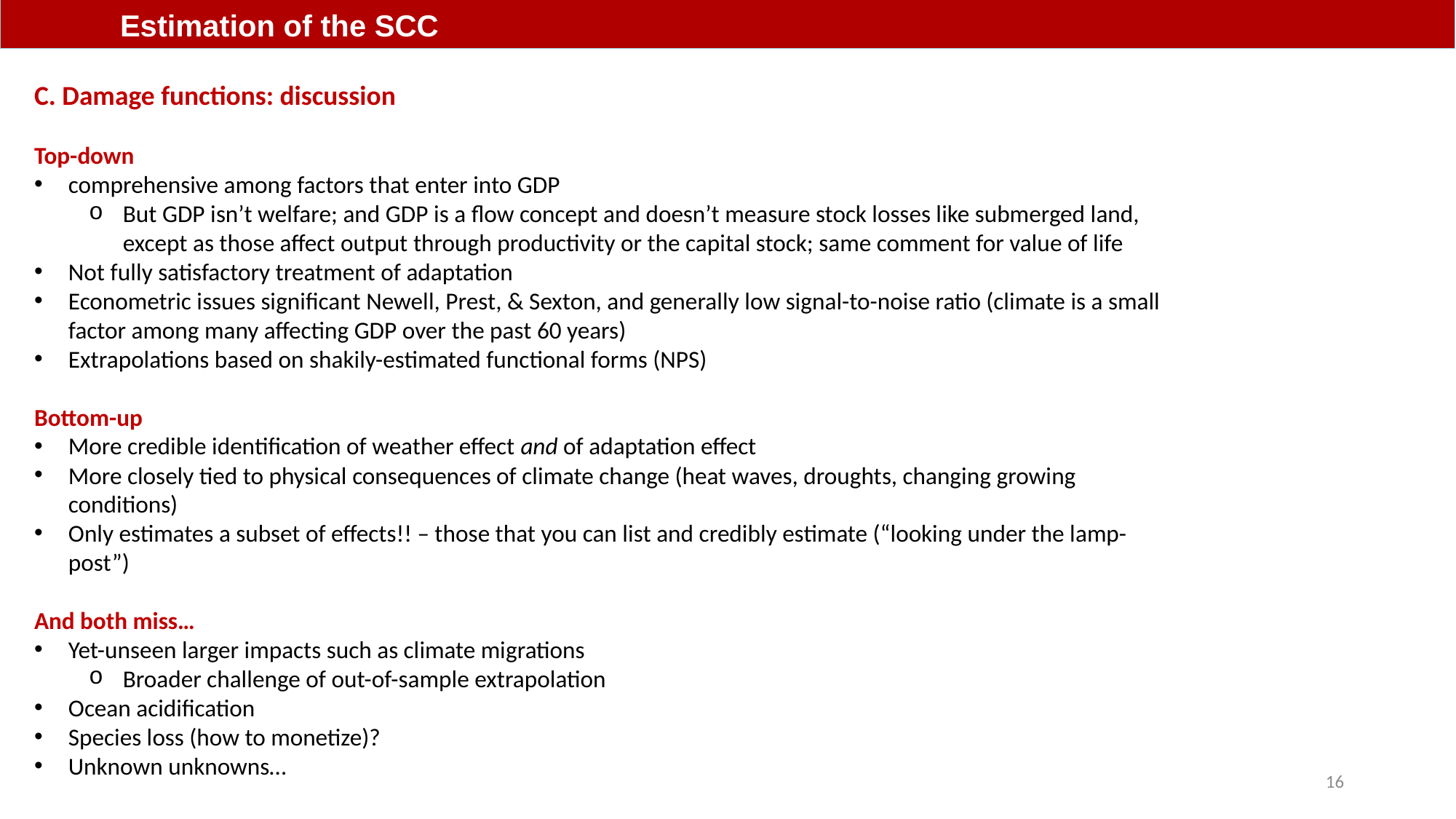

Estimation of the SCC
C. Damage functions: discussion

Top-down
comprehensive among factors that enter into GDP
But GDP isn’t welfare; and GDP is a flow concept and doesn’t measure stock losses like submerged land, except as those affect output through productivity or the capital stock; same comment for value of life
Not fully satisfactory treatment of adaptation
Econometric issues significant Newell, Prest, & Sexton, and generally low signal-to-noise ratio (climate is a small factor among many affecting GDP over the past 60 years)
Extrapolations based on shakily-estimated functional forms (NPS)

Bottom-up
More credible identification of weather effect and of adaptation effect
More closely tied to physical consequences of climate change (heat waves, droughts, changing growing conditions)
Only estimates a subset of effects!! – those that you can list and credibly estimate (“looking under the lamp-post”)

And both miss…
Yet-unseen larger impacts such as climate migrations
Broader challenge of out-of-sample extrapolation
Ocean acidification
Species loss (how to monetize)?
Unknown unknowns…
16